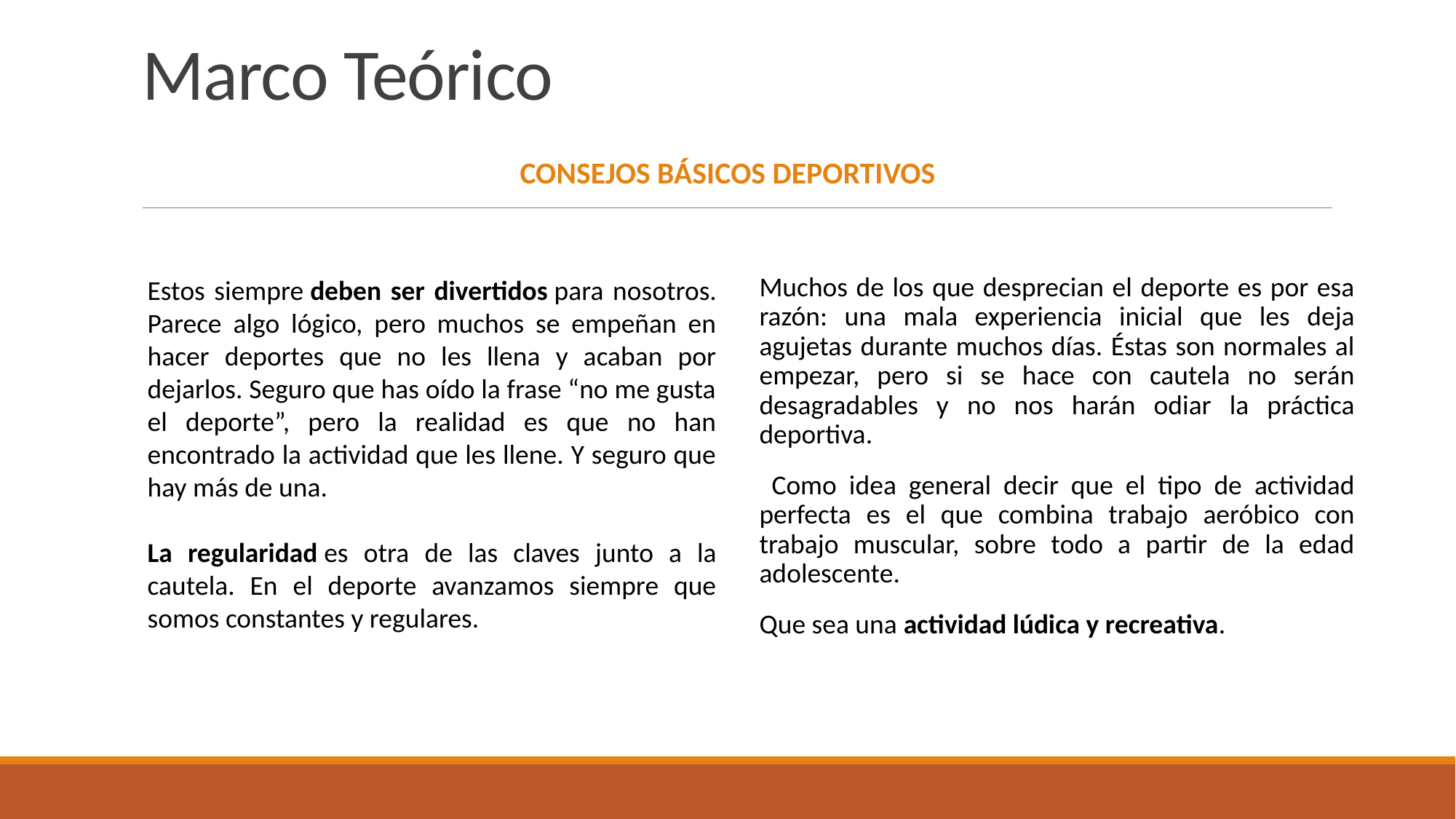

# Marco Teórico
Consejos básicos deportivos
Estos siempre deben ser divertidos para nosotros. Parece algo lógico, pero muchos se empeñan en hacer deportes que no les llena y acaban por dejarlos. Seguro que has oído la frase “no me gusta el deporte”, pero la realidad es que no han encontrado la actividad que les llene. Y seguro que hay más de una.

La regularidad es otra de las claves junto a la cautela. En el deporte avanzamos siempre que somos constantes y regulares.

Muchos de los que desprecian el deporte es por esa razón: una mala experiencia inicial que les deja agujetas durante muchos días. Éstas son normales al empezar, pero si se hace con cautela no serán desagradables y no nos harán odiar la práctica deportiva.
 Como idea general decir que el tipo de actividad perfecta es el que combina trabajo aeróbico con trabajo muscular, sobre todo a partir de la edad adolescente.
Que sea una actividad lúdica y recreativa.